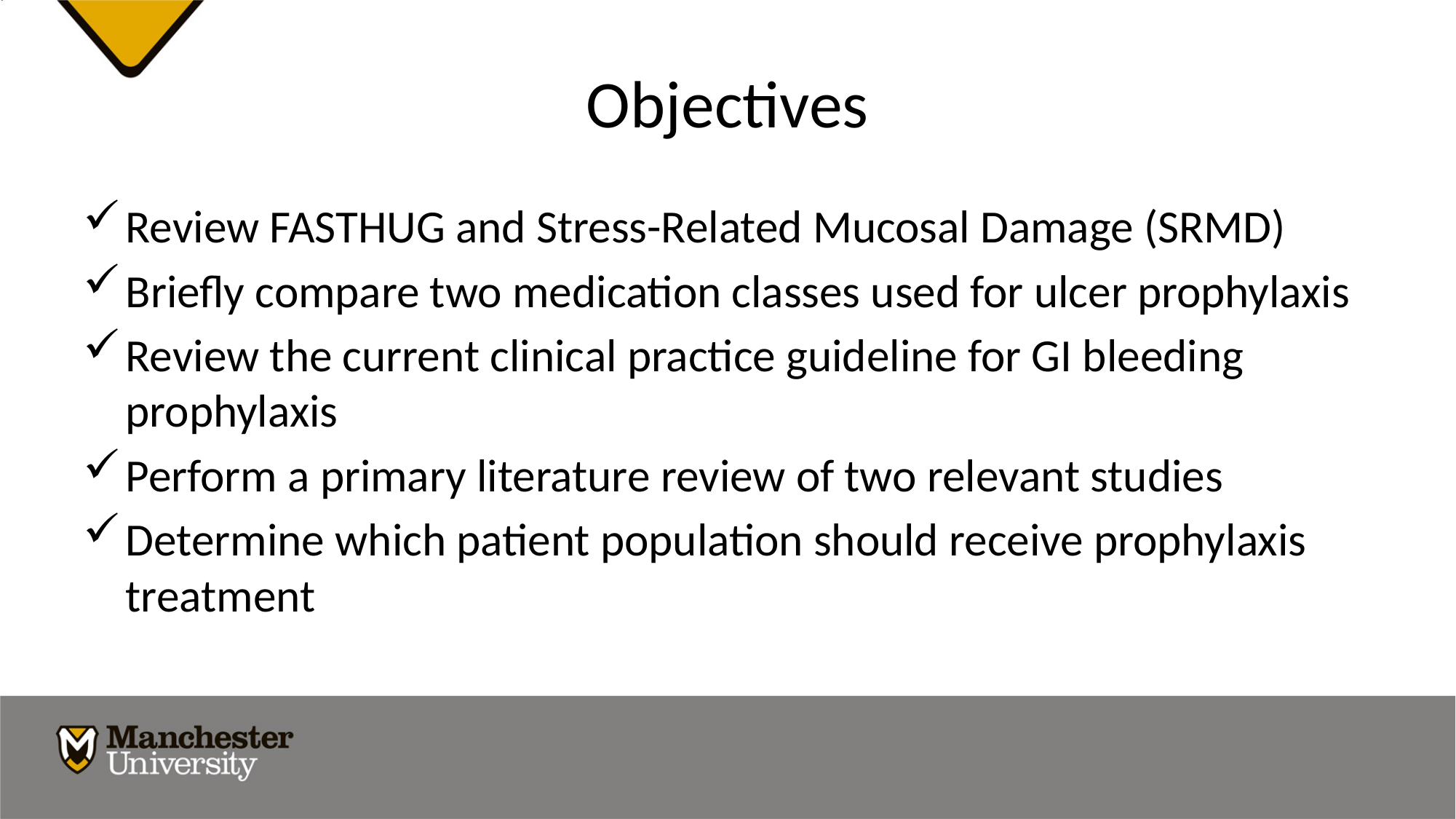

# Objectives
Review FASTHUG and Stress-Related Mucosal Damage (SRMD)
Briefly compare two medication classes used for ulcer prophylaxis
Review the current clinical practice guideline for GI bleeding prophylaxis
Perform a primary literature review of two relevant studies
Determine which patient population should receive prophylaxis treatment